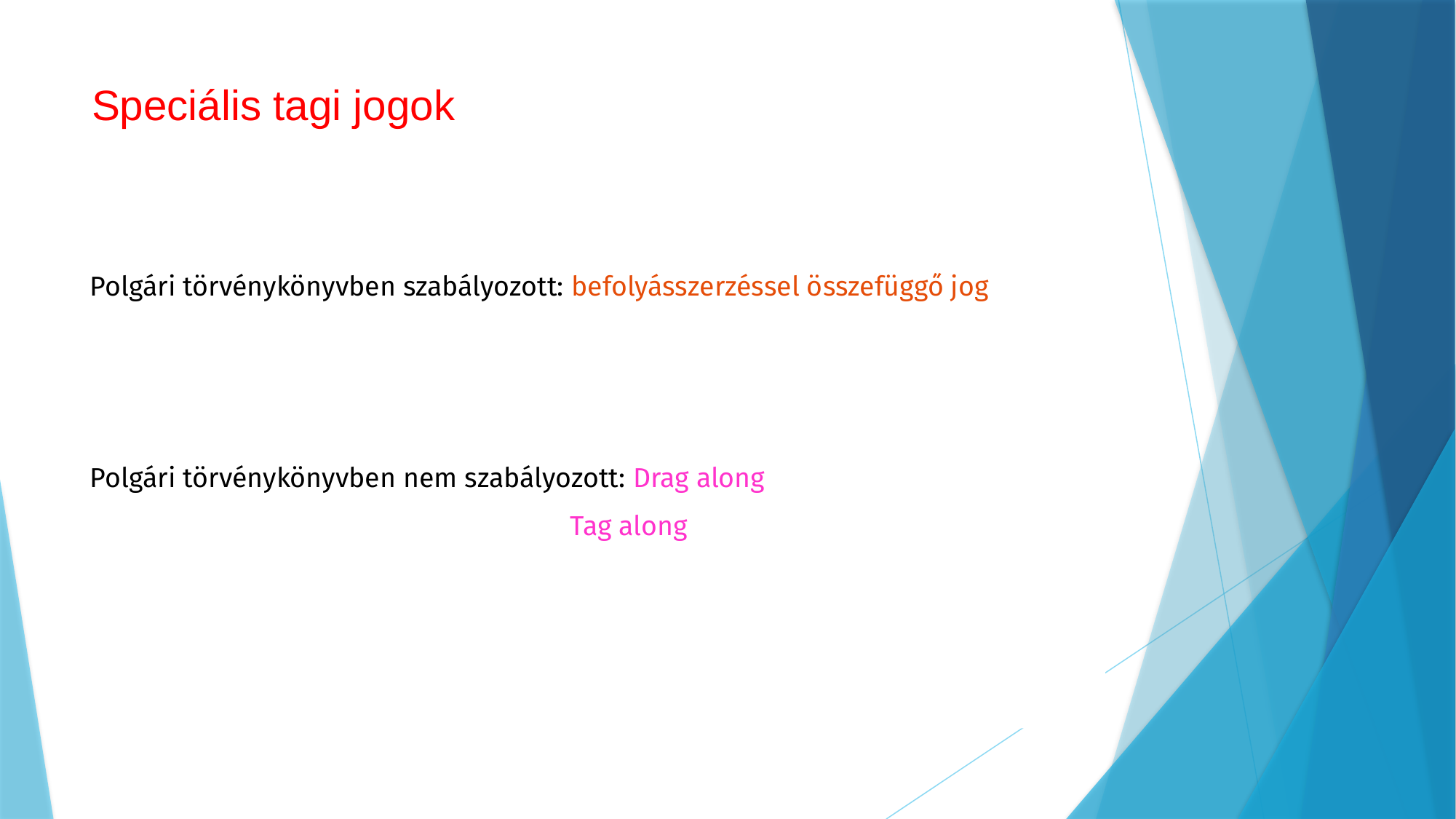

# Speciális tagi jogok

Polgári törvénykönyvben szabályozott: befolyásszerzéssel összefüggő jog

Polgári törvénykönyvben nem szabályozott: Drag along
                                                                  Tag along